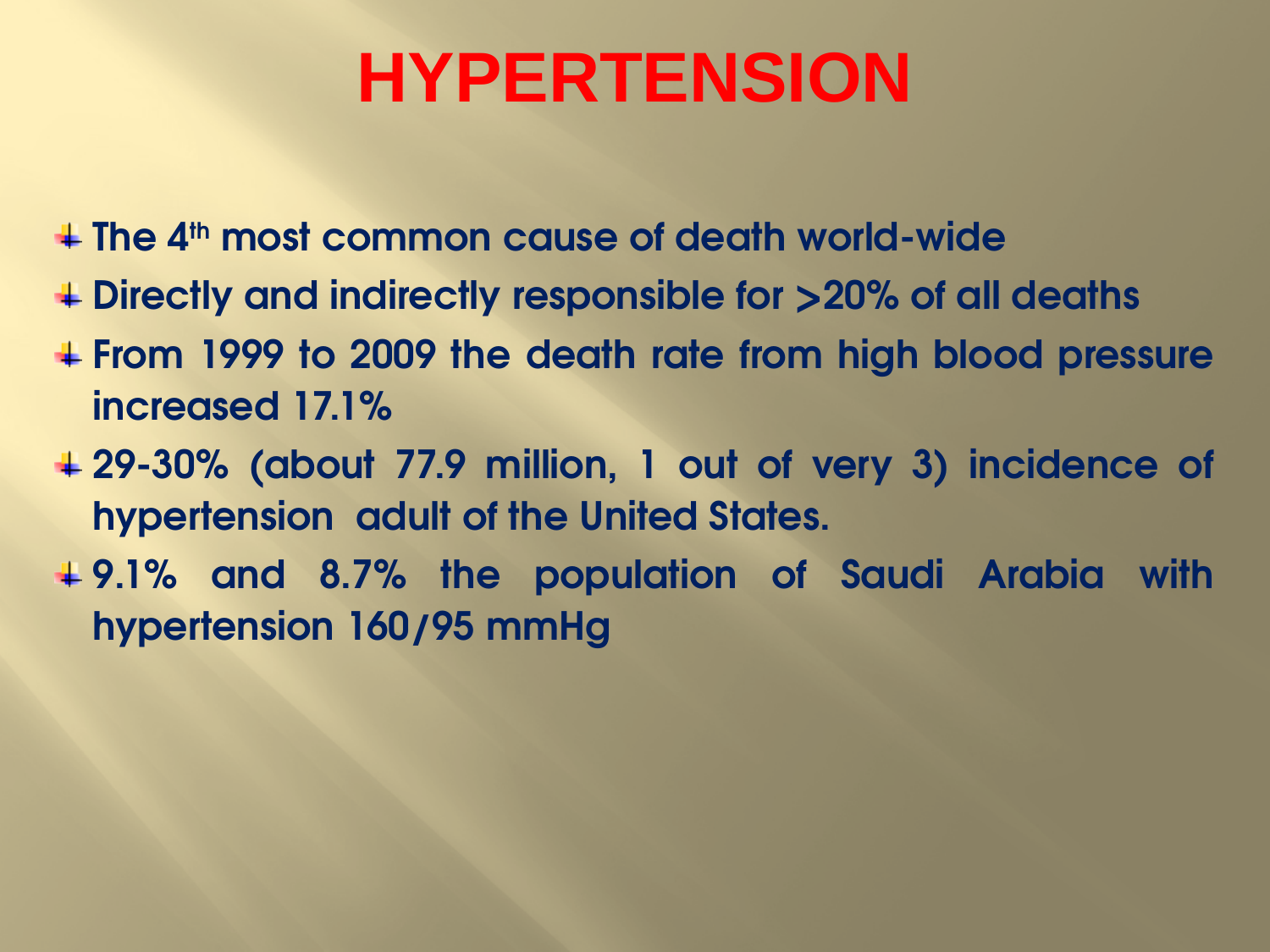

HYPERTENSION
# The 4th most common cause of death world-wide
Directly and indirectly responsible for >20% of all deaths
From 1999 to 2009 the death rate from high blood pressure increased 17.1%
29-30% (about 77.9 million, 1 out of very 3) incidence of hypertension  adult of the United States.
9.1% and 8.7% the population of Saudi Arabia with hypertension 160/95 mmHg